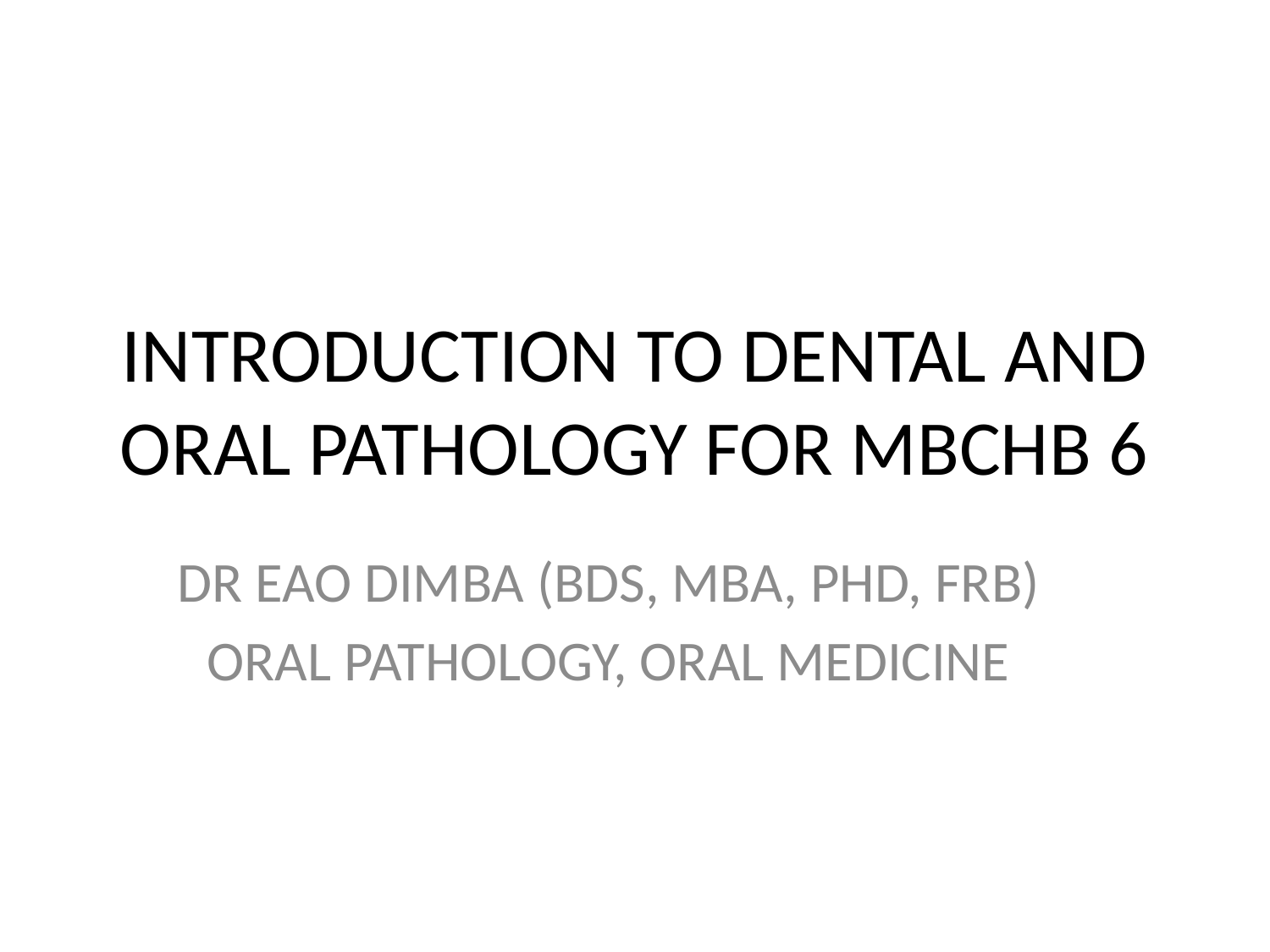

# INTRODUCTION TO DENTAL AND ORAL PATHOLOGY FOR MBCHB 6
DR EAO DIMBA (BDS, MBA, PHD, FRB)
ORAL PATHOLOGY, ORAL MEDICINE